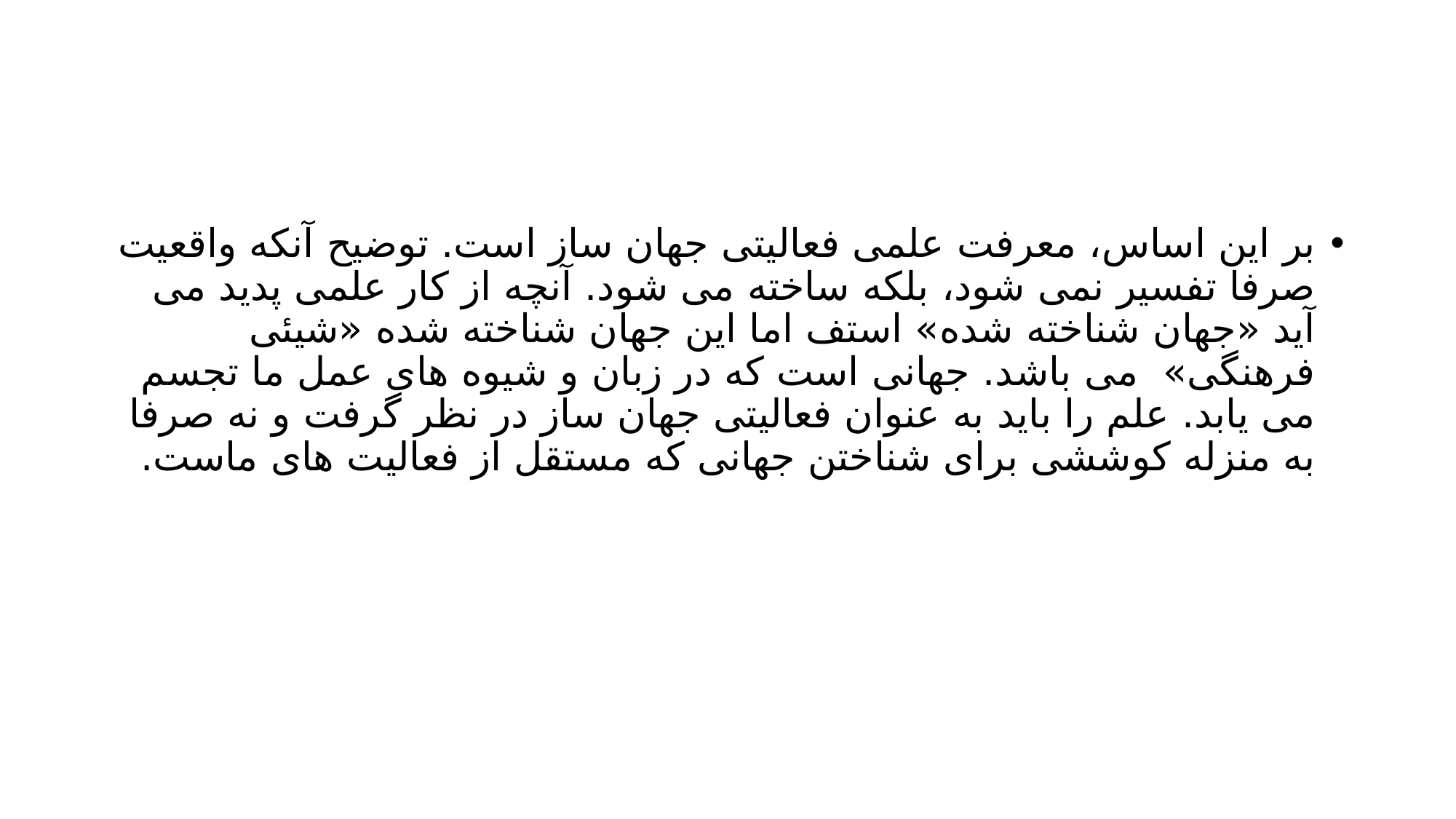

#
بر این اساس، معرفت علمی فعالیتی جهان ساز است. توضیح آنکه واقعیت صرفا تفسیر نمی شود، بلکه ساخته می شود. آنچه از کار علمی پدید می آید «جهان شناخته شده» استف اما این جهان شناخته شده «شیئی فرهنگی»  می باشد. جهانی است که در زبان و شیوه های عمل ما تجسم می یابد. علم را باید به عنوان فعالیتی جهان ساز در نظر گرفت و نه صرفا به منزله کوششی برای شناختن جهانی که مستقل از فعالیت های ماست.